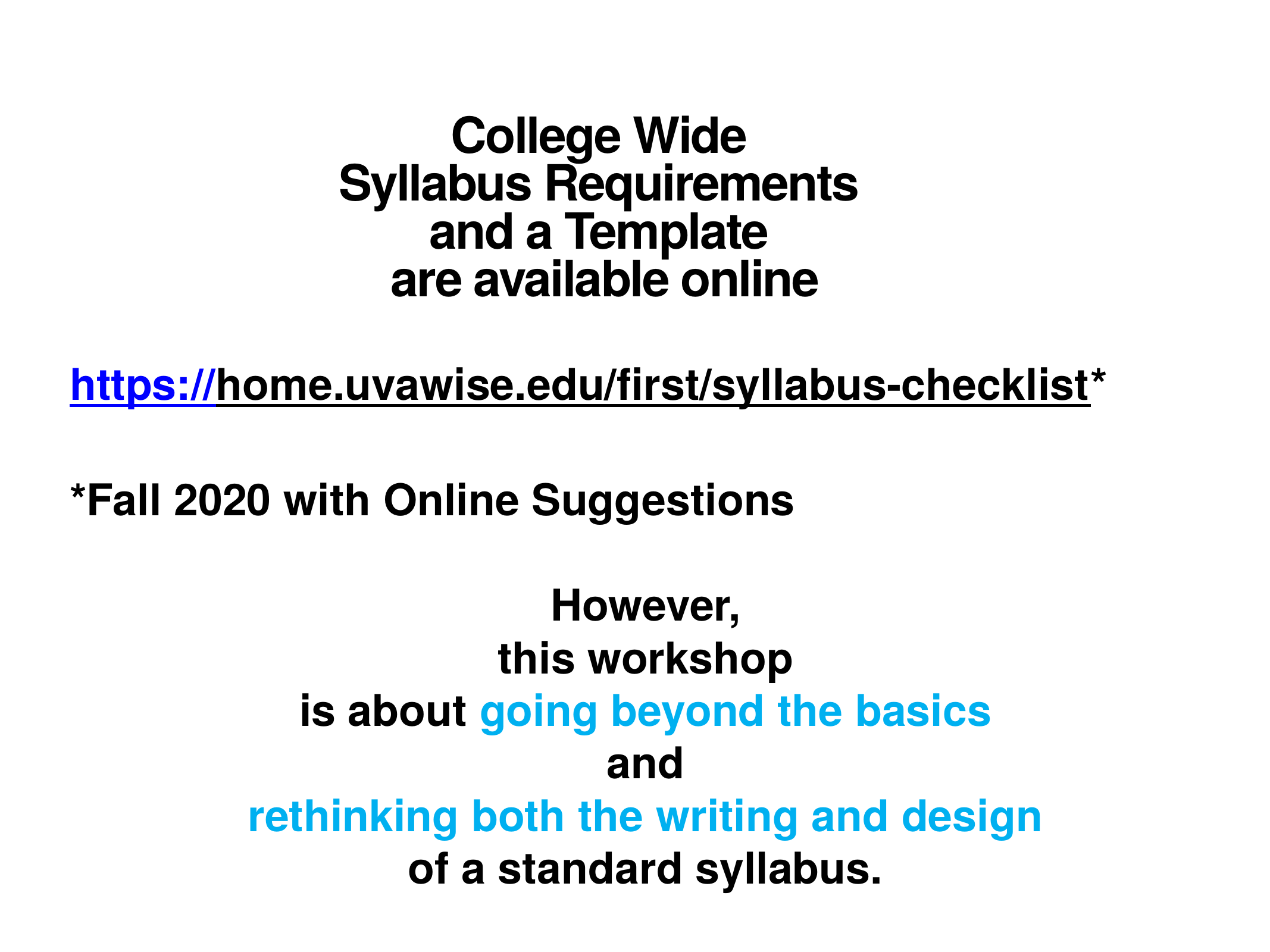

# College Wide Syllabus Requirements and a Template are available online
https://home.uvawise.edu/first/syllabus-checklist*

*Fall 2020 with Online Suggestions

However,
this workshop
is about going beyond the basics
and
rethinking both the writing and design
of a standard syllabus.